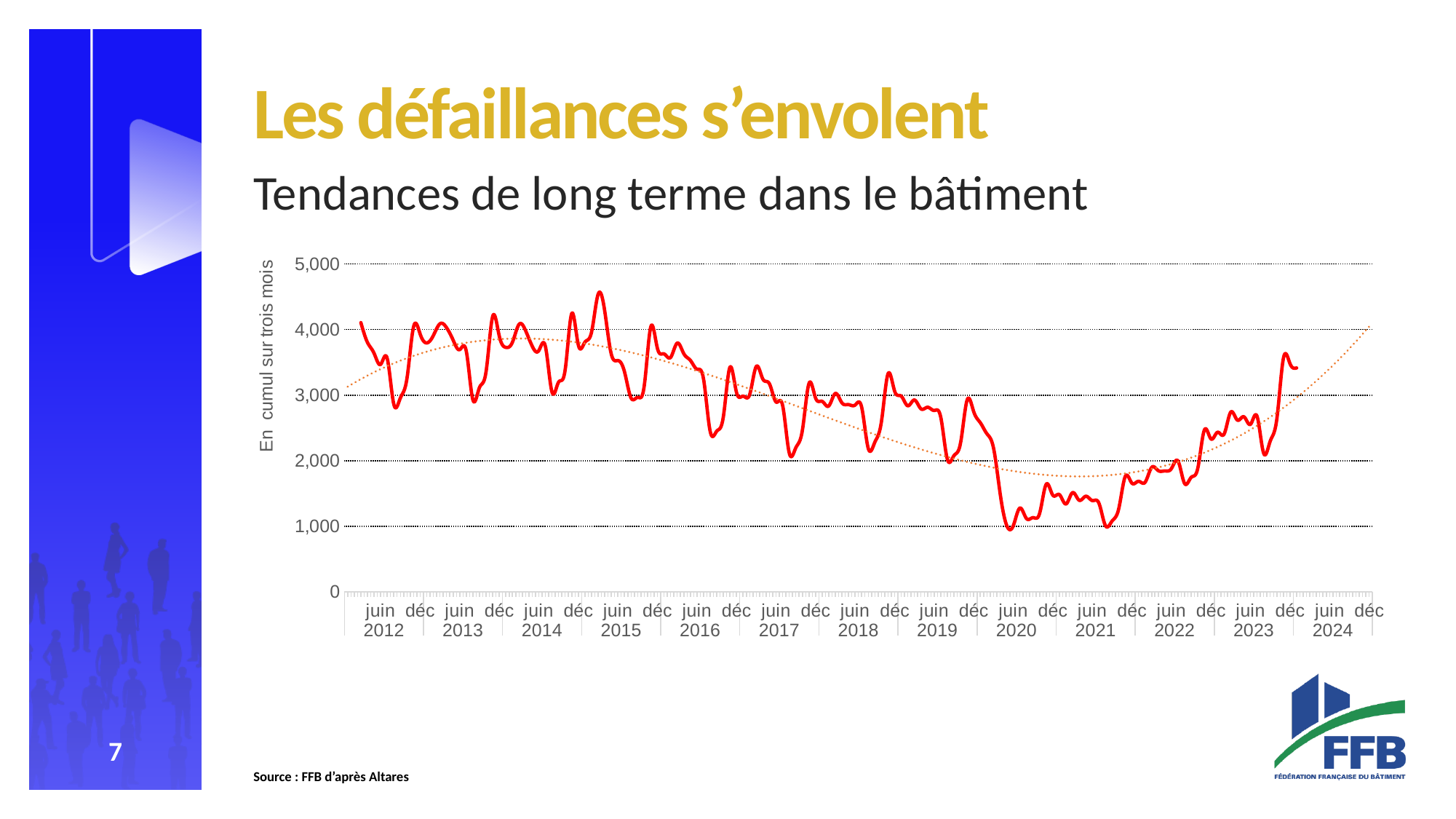

#
Les défaillances s’envolent
Tendances de long terme dans le bâtiment

### Chart

| Category |  |
|---|---|
| janv | None |
| févr | None |
| mars | 4106.0 |
| avr | 3804.0 |
| mai | 3639.0 |
| juin | 3469.0 |
| juil | 3559.0 |
| août | 2861.0 |
| sept | 2958.0 |
| oct | 3257.0 |
| nov | 4043.0 |
| déc | 3930.0 |
| janv | 3796.0 |
| févr | 3909.0 |
| mars | 4088.0 |
| avr | 4029.0 |
| mai | 3839.0 |
| juin | 3694.0 |
| juil | 3668.0 |
| août | 2929.0 |
| sept | 3116.0 |
| oct | 3360.0 |
| nov | 4201.0 |
| déc | 3902.0 |
| janv | 3728.0 |
| févr | 3807.0 |
| mars | 4079.0 |
| avr | 3983.0 |
| mai | 3747.0 |
| juin | 3679.0 |
| juil | 3744.0 |
| août | 3048.0 |
| sept | 3198.0 |
| oct | 3386.0 |
| nov | 4245.0 |
| déc | 3764.0 |
| janv | 3808.0 |
| févr | 3959.0 |
| mars | 4537.0 |
| avr | 4285.0 |
| mai | 3626.0 |
| juin | 3527.0 |
| juil | 3357.0 |
| août | 2957.0 |
| sept | 2966.0 |
| oct | 3142.0 |
| nov | 4044.0 |
| déc | 3713.0 |
| janv | 3629.0 |
| févr | 3575.0 |
| mars | 3793.0 |
| avr | 3633.0 |
| mai | 3530.0 |
| juin | 3396.0 |
| juil | 3244.0 |
| août | 2450.0 |
| sept | 2451.0 |
| oct | 2668.0 |
| nov | 3425.0 |
| déc | 3042.0 |
| janv | 2985.0 |
| févr | 3010.0 |
| mars | 3437.0 |
| avr | 3245.0 |
| mai | 3172.0 |
| juin | 2896.0 |
| juil | 2842.0 |
| août | 2120.0 |
| sept | 2198.0 |
| oct | 2466.0 |
| nov | 3179.0 |
| déc | 2956.0 |
| janv | 2905.0 |
| févr | 2835.0 |
| mars | 3025.0 |
| avr | 2883.0 |
| mai | 2856.0 |
| juin | 2849.0 |
| juil | 2815.0 |
| août | 2188.0 |
| sept | 2283.0 |
| oct | 2597.0 |
| nov | 3326.0 |
| déc | 3061.0 |
| janv | 2985.0 |
| févr | 2838.0 |
| mars | 2926.0 |
| avr | 2791.0 |
| mai | 2815.0 |
| juin | 2766.0 |
| juil | 2663.0 |
| août | 2024.0 |
| sept | 2077.0 |
| oct | 2270.0 |
| nov | 2926.0 |
| déc | 2748.0 |
| janv | 2580.0 |
| févr | 2412.0 |
| mars | 2197.0 |
| avr | 1507.0 |
| mai | 1015.0 |
| juin | 1008.0 |
| juil | 1278.0 |
| août | 1119.0 |
| sept | 1132.0 |
| oct | 1197.0 |
| nov | 1641.0 |
| déc | 1475.0 |
| janv | 1483.0 |
| févr | 1340.0 |
| mars | 1513.0 |
| avr | 1397.0 |
| mai | 1458.0 |
| juin | 1392.0 |
| juil | 1352.0 |
| août | 1008.0 |
| sept | 1081.0 |
| oct | 1265.0 |
| nov | 1761.0 |
| déc | 1659.0 |
| janv | 1687.0 |
| févr | 1671.0 |
| mars | 1898.0 |
| avr | 1850.0 |
| mai | 1845.0 |
| juin | 1881.0 |
| juil | 1995.0 |
| août | 1653.0 |
| sept | 1747.0 |
| oct | 1885.0 |
| nov | 2468.0 |
| déc | 2333.0 |
| janv | 2434.0 |
| févr | 2408.0 |
| mars | 2741.0 |
| avr | 2620.0 |
| mai | 2670.0 |
| juin | 2556.0 |
| juil | 2676.0 |
| août | 2113.0 |
| sept | 2301.0 |
| oct | 2639.0 |
| nov | 3564.0 |
| déc | 3479.0 |
| janv | 3415.0 |
| févr | None |
| mars | None |
| avr | None |
| mai | None |
| juin | None |
| juil | None |
| août | None |
| sept | None |
| oct | None |
| nov | None |
| déc | None |
Source : FFB d’après Altares